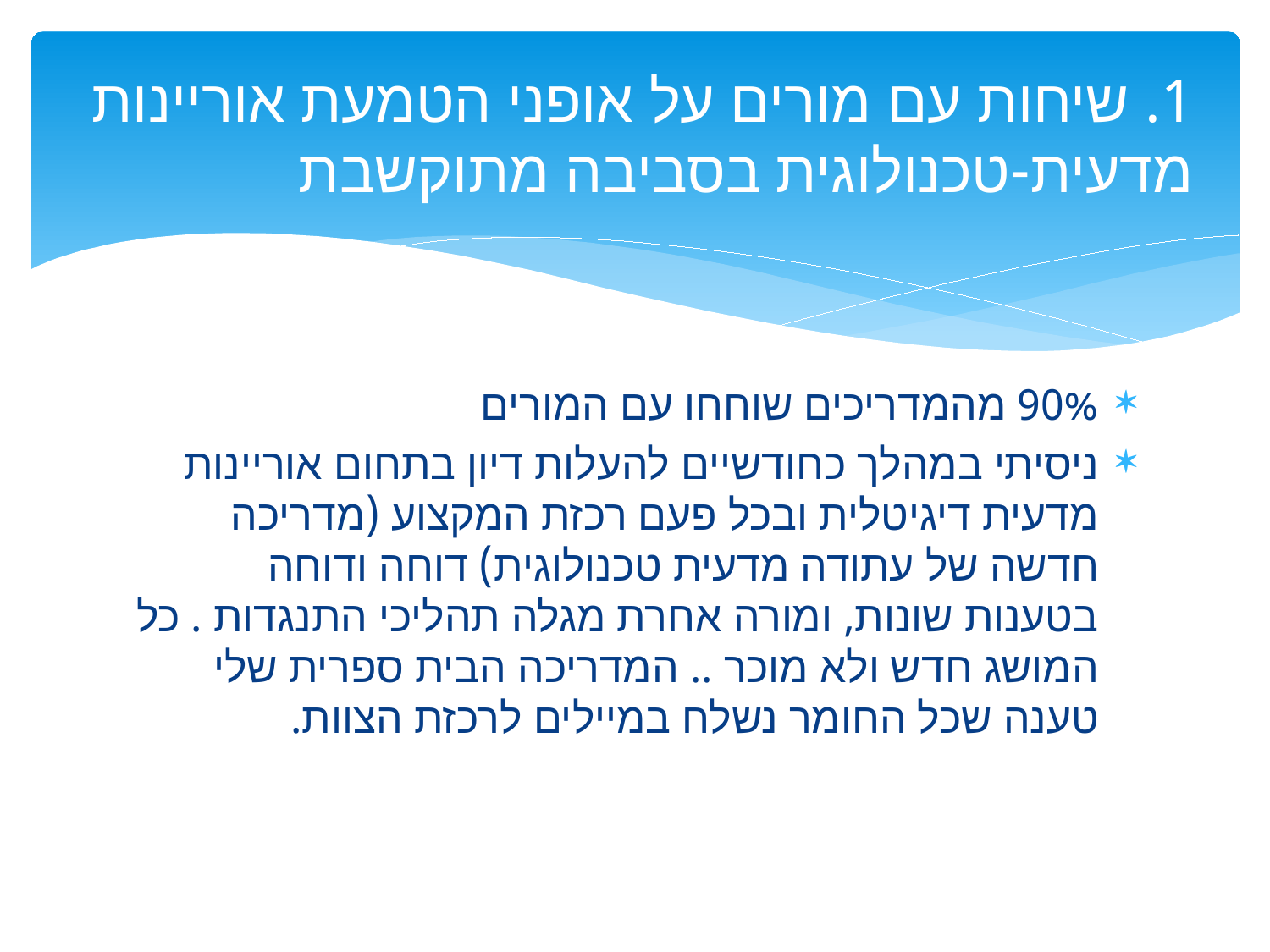

# 1. שיחות עם מורים על אופני הטמעת אוריינות מדעית-טכנולוגית בסביבה מתוקשבת
90% מהמדריכים שוחחו עם המורים
ניסיתי במהלך כחודשיים להעלות דיון בתחום אוריינות מדעית דיגיטלית ובכל פעם רכזת המקצוע (מדריכה חדשה של עתודה מדעית טכנולוגית) דוחה ודוחה בטענות שונות, ומורה אחרת מגלה תהליכי התנגדות . כל המושג חדש ולא מוכר .. המדריכה הבית ספרית שלי טענה שכל החומר נשלח במיילים לרכזת הצוות.